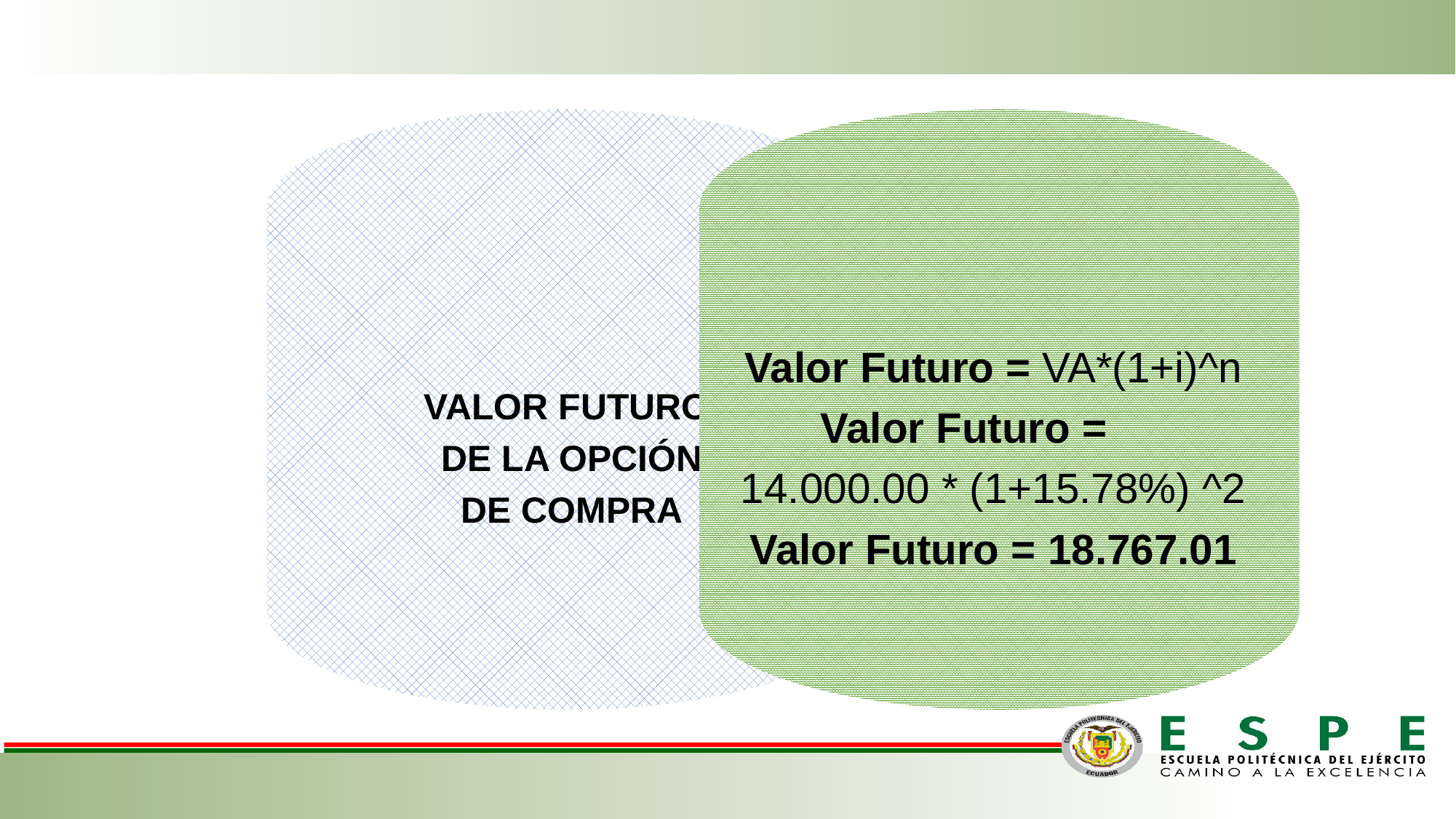

VALOR FUTURO
 DE LA OPCIÓN
 DE COMPRA
Valor Futuro = VA*(1+i)^n
Valor Futuro =
14.000.00 * (1+15.78%) ^2
Valor Futuro = 18.767.01